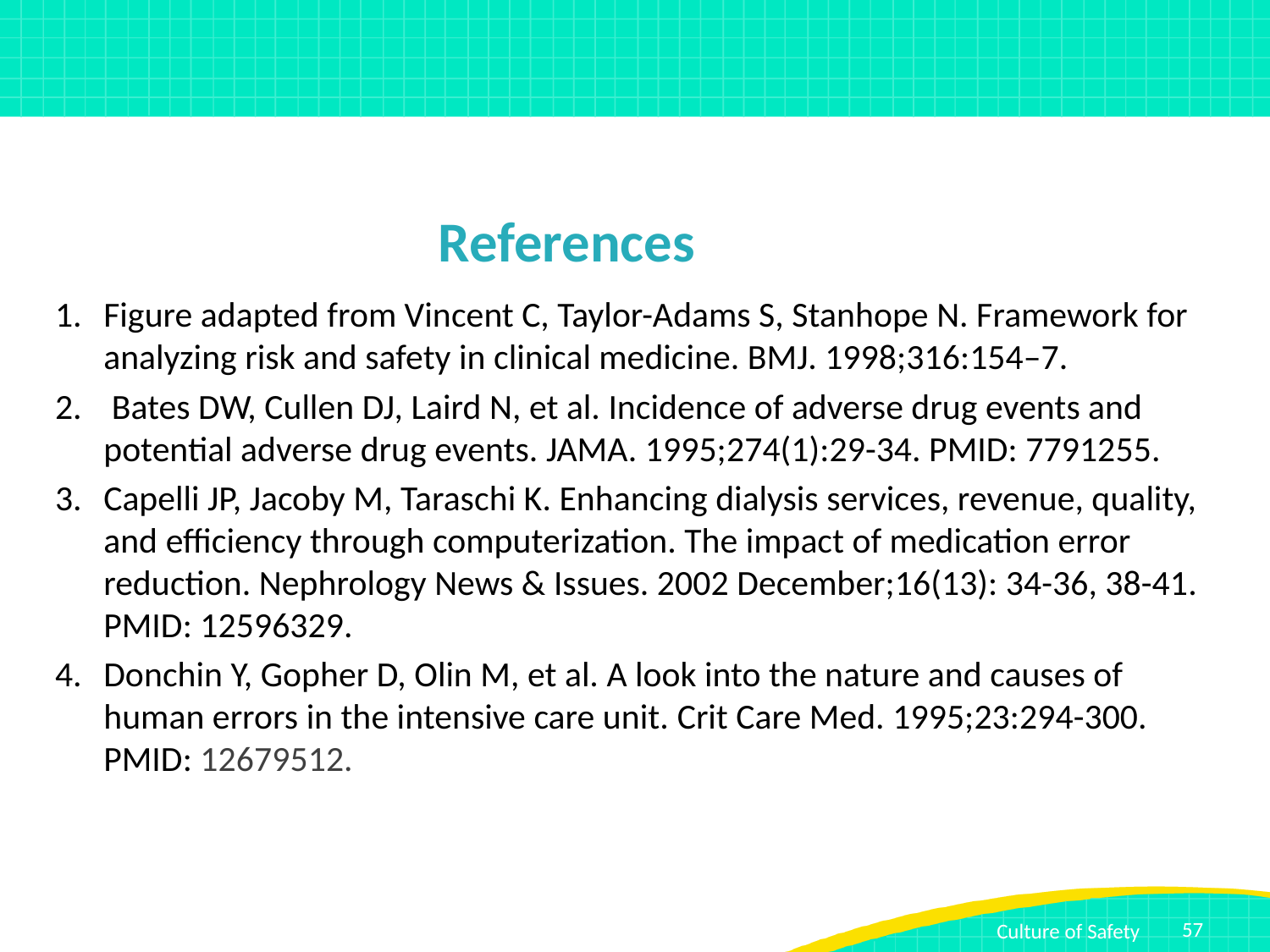

# References
Figure adapted from Vincent C, Taylor-Adams S, Stanhope N. Framework for analyzing risk and safety in clinical medicine. BMJ. 1998;316:154–7.
 Bates DW, Cullen DJ, Laird N, et al. Incidence of adverse drug events and potential adverse drug events. JAMA. 1995;274(1):29-34. PMID: 7791255.
Capelli JP, Jacoby M, Taraschi K. Enhancing dialysis services, revenue, quality, and efficiency through computerization. The impact of medication error reduction. Nephrology News & Issues. 2002 December;16(13): 34-36, 38-41. PMID: 12596329.
Donchin Y, Gopher D, Olin M, et al. A look into the nature and causes of human errors in the intensive care unit. Crit Care Med. 1995;23:294-300. PMID: 12679512.
57